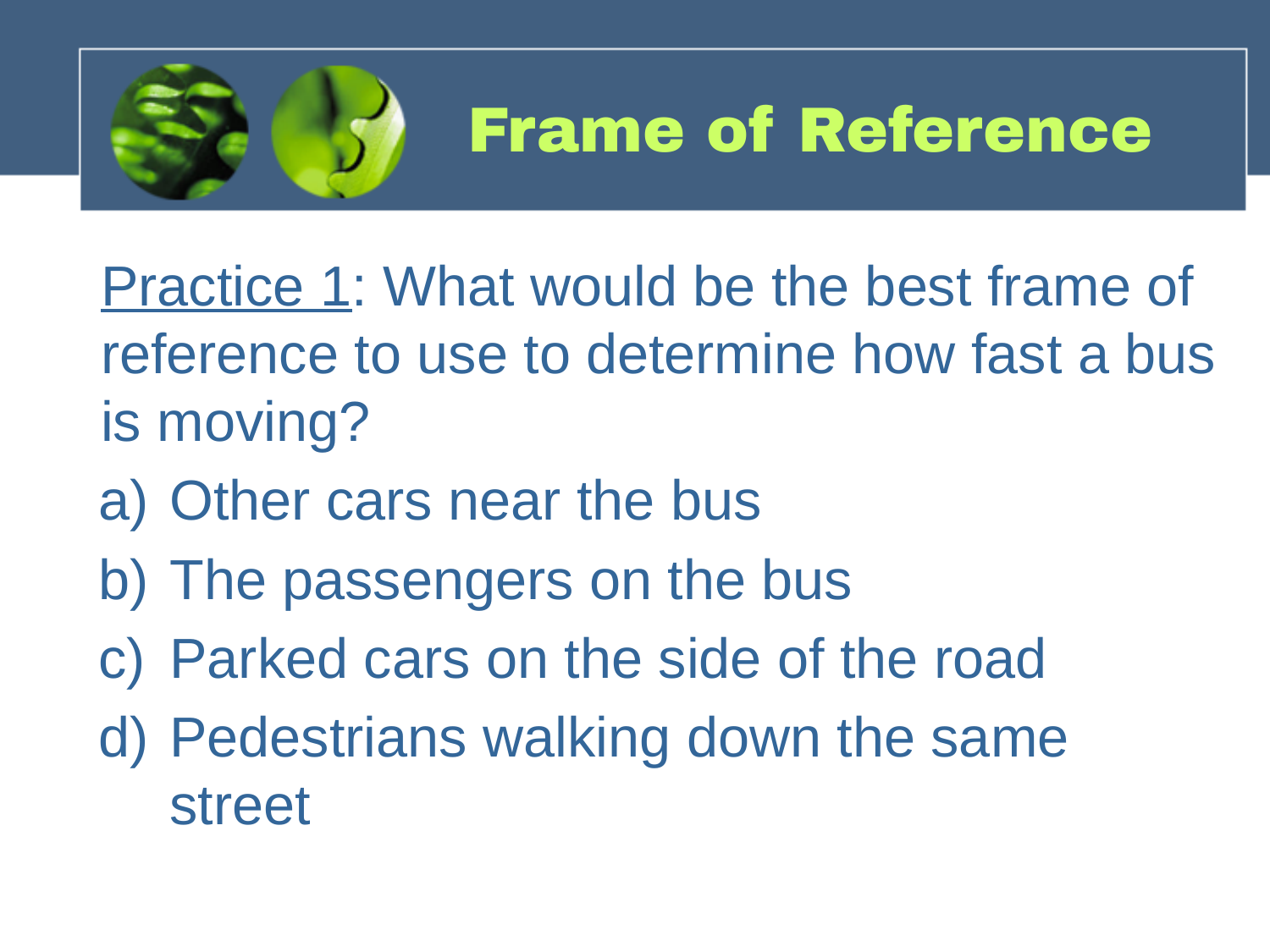

# Frame of Reference
Practice 1: What would be the best frame of reference to use to determine how fast a bus is moving?
Other cars near the bus
The passengers on the bus
Parked cars on the side of the road
Pedestrians walking down the same street